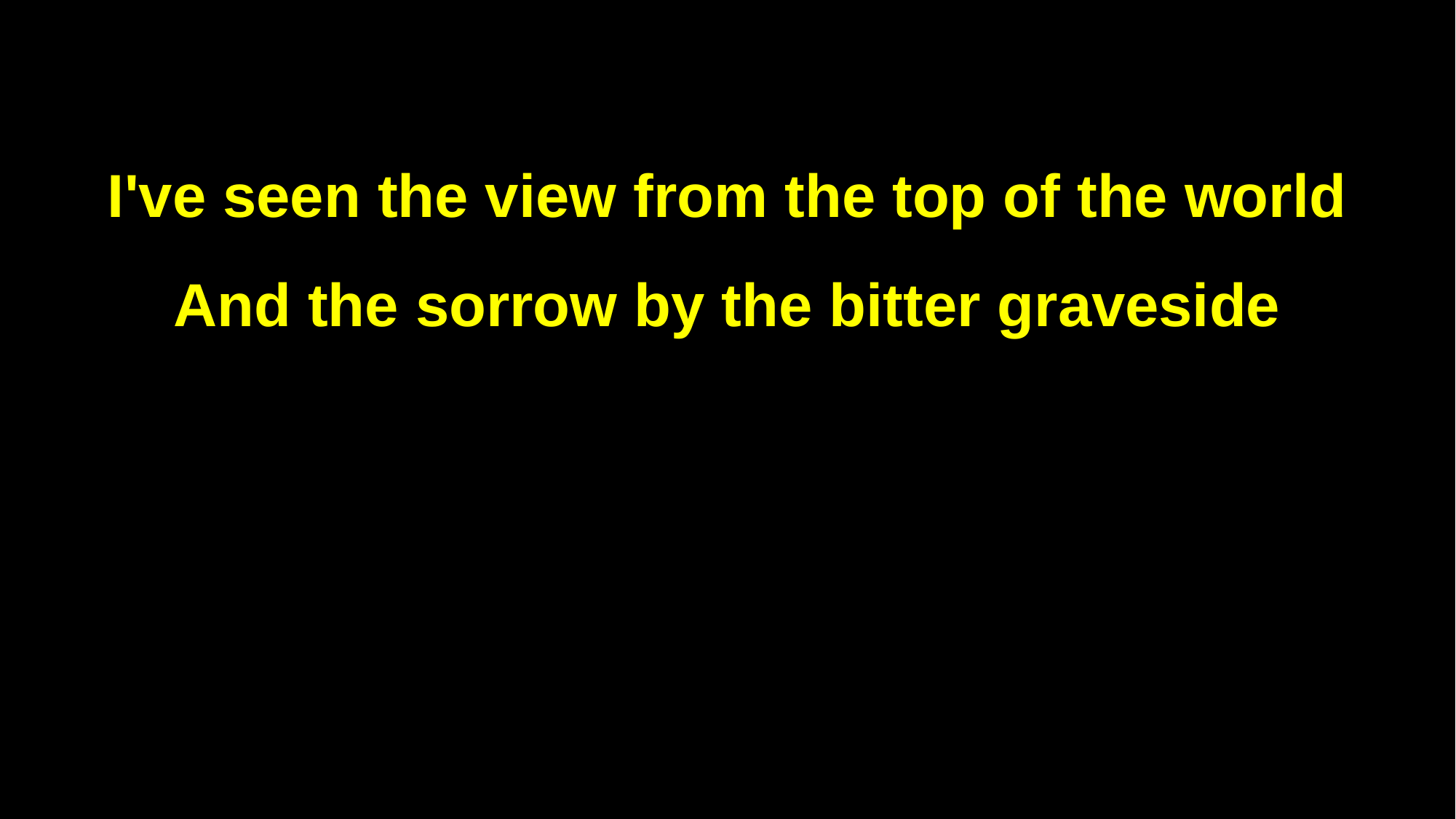

I've seen the view from the top of the world
And the sorrow by the bitter graveside